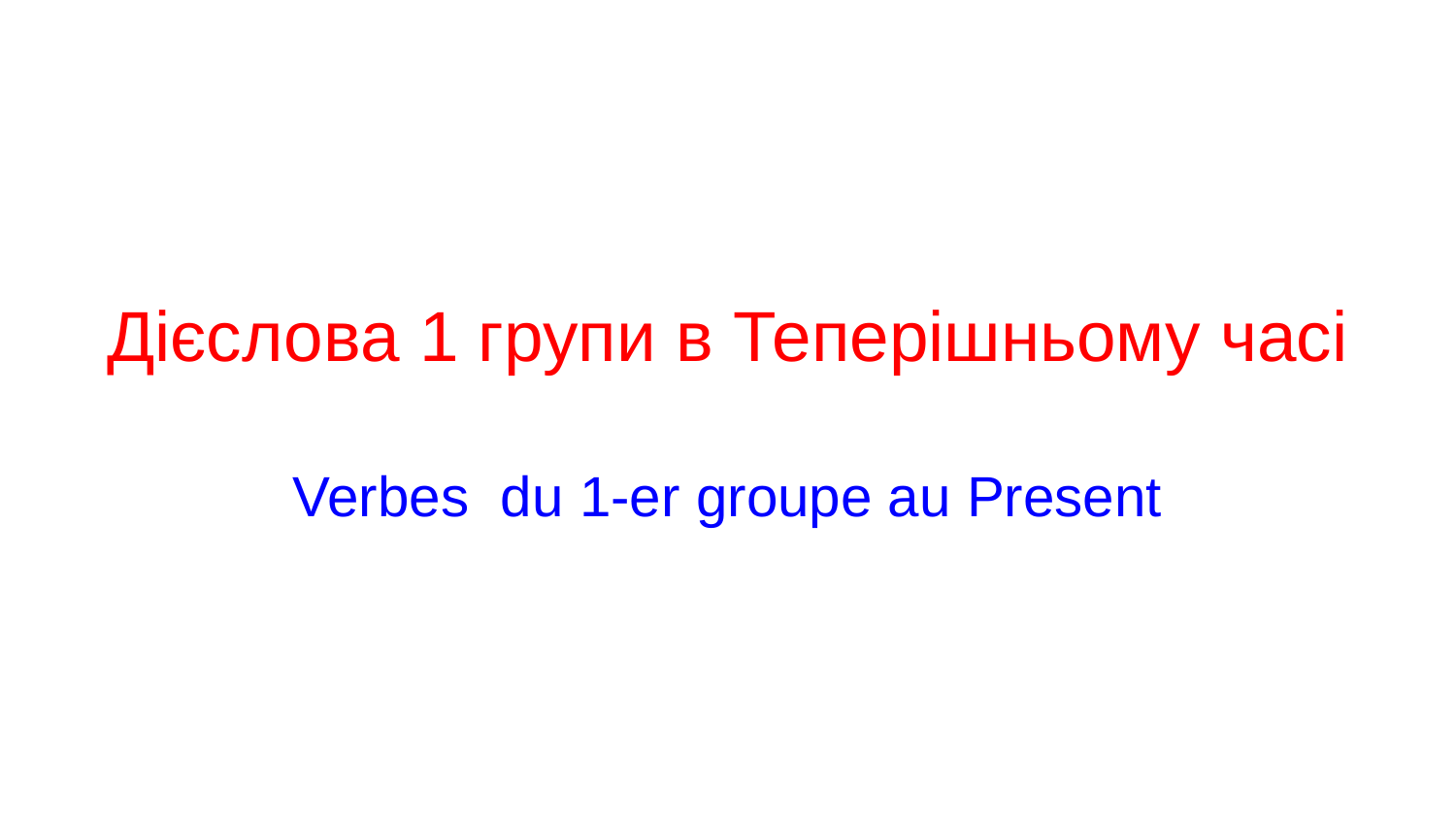

# Дієслова 1 групи в Теперішньому часі
Verbes  du 1-er groupe au Present